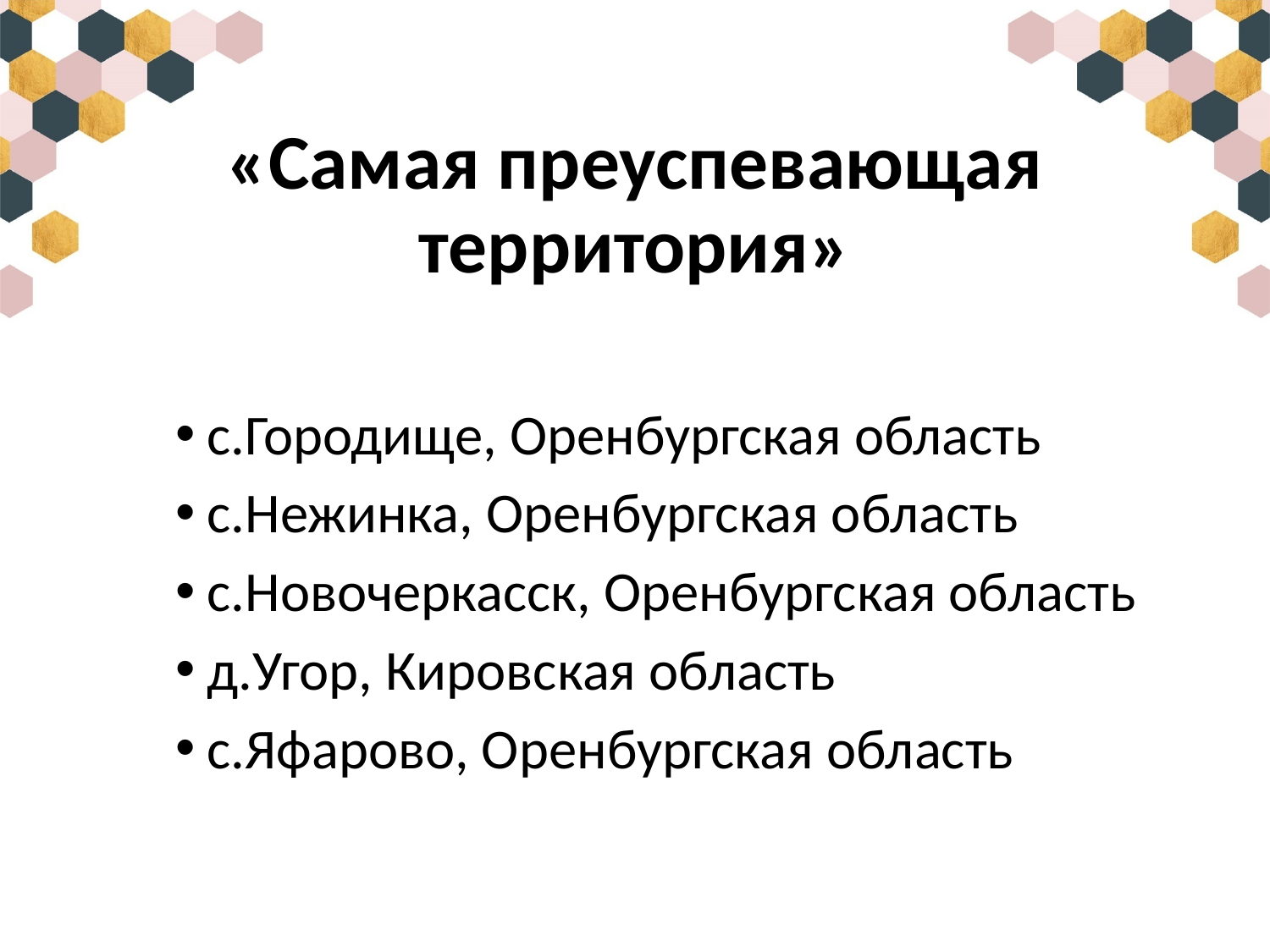

# «Самая преуспевающая территория»
с.Городище, Оренбургская область
с.Нежинка, Оренбургская область
с.Новочеркасск, Оренбургская область
д.Угор, Кировская область
с.Яфарово, Оренбургская область